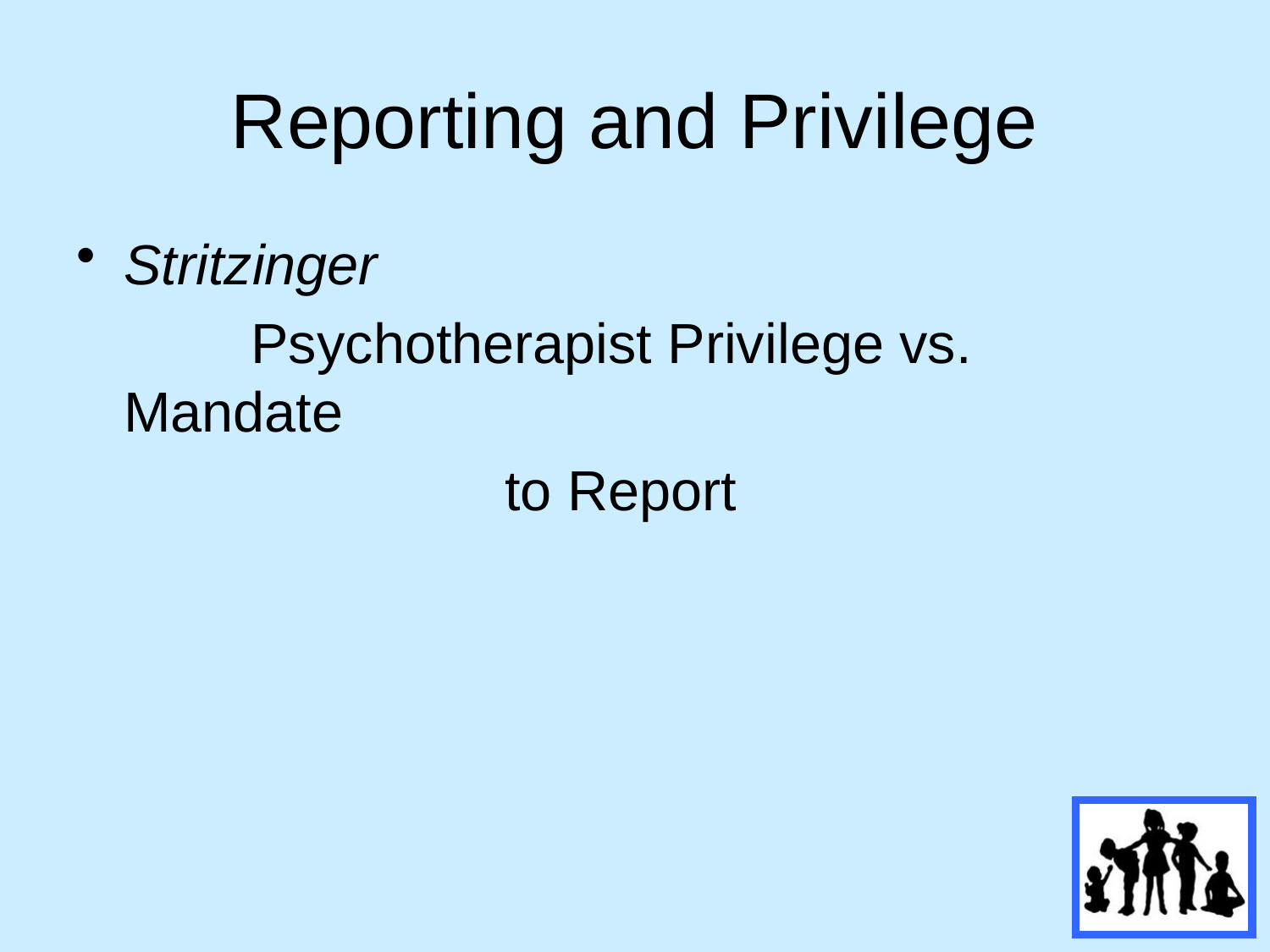

# Reporting and Privilege
Stritzinger
		Psychotherapist Privilege vs. Mandate
				to Report